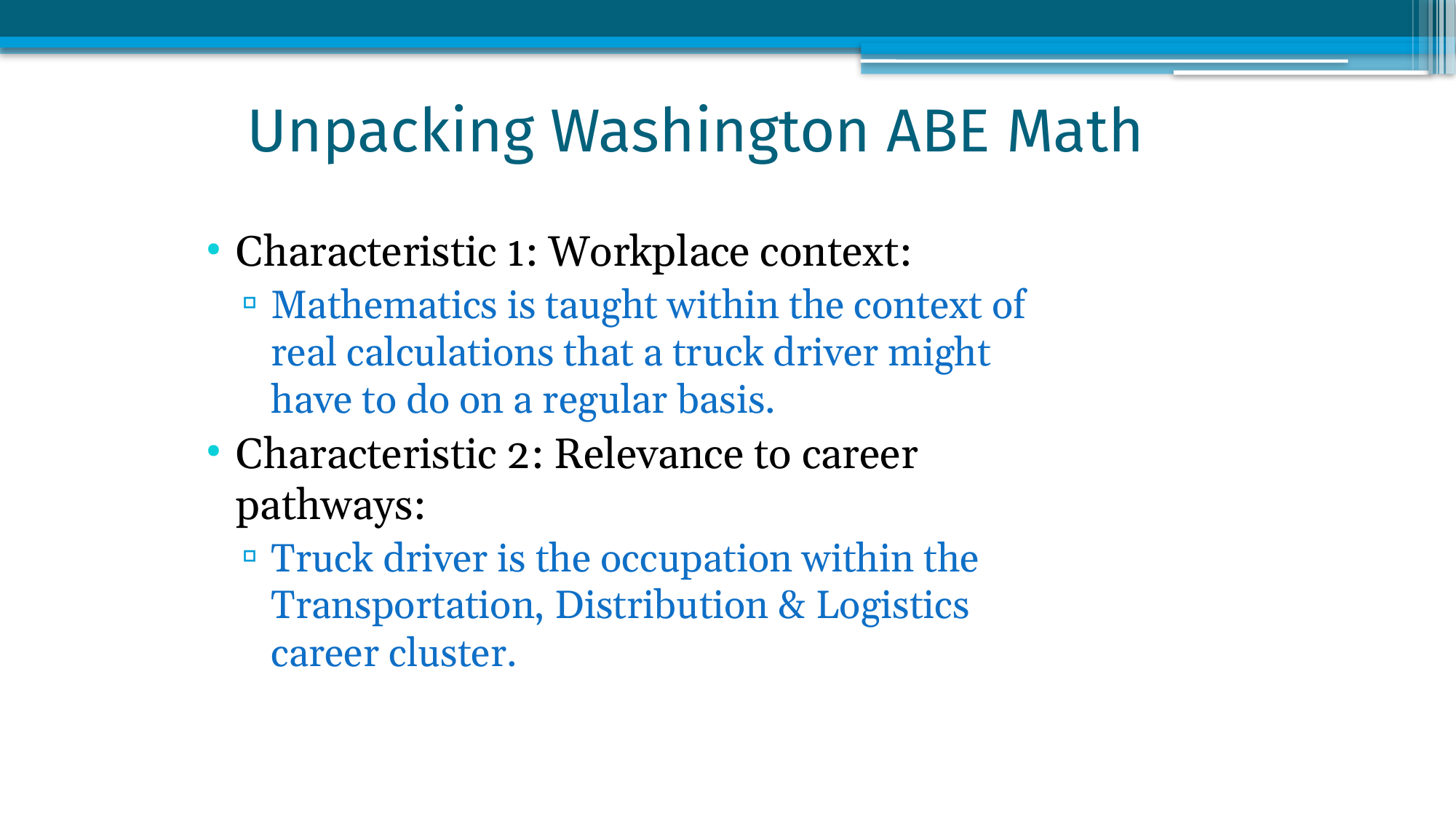

# Unpacking Washington ABE Math
Characteristic 1: Workplace context:
Mathematics is taught within the context of real calculations that a truck driver might have to do on a regular basis.
Characteristic 2: Relevance to career pathways:
Truck driver is the occupation within the Transportation, Distribution & Logistics career cluster.